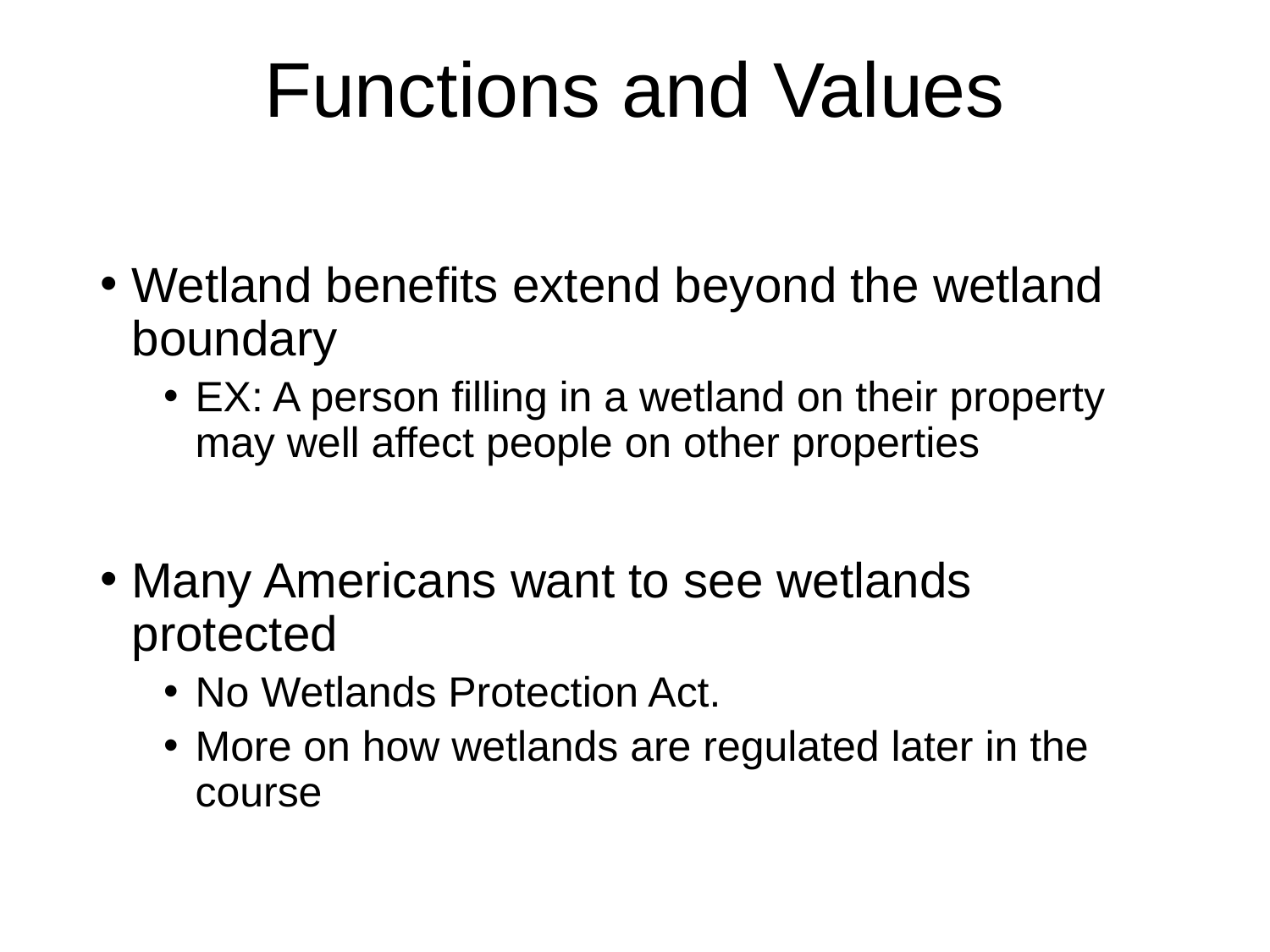

# Functions and Values
Wetland benefits extend beyond the wetland boundary
EX: A person filling in a wetland on their property may well affect people on other properties

Many Americans want to see wetlands protected
No Wetlands Protection Act.
More on how wetlands are regulated later in the course